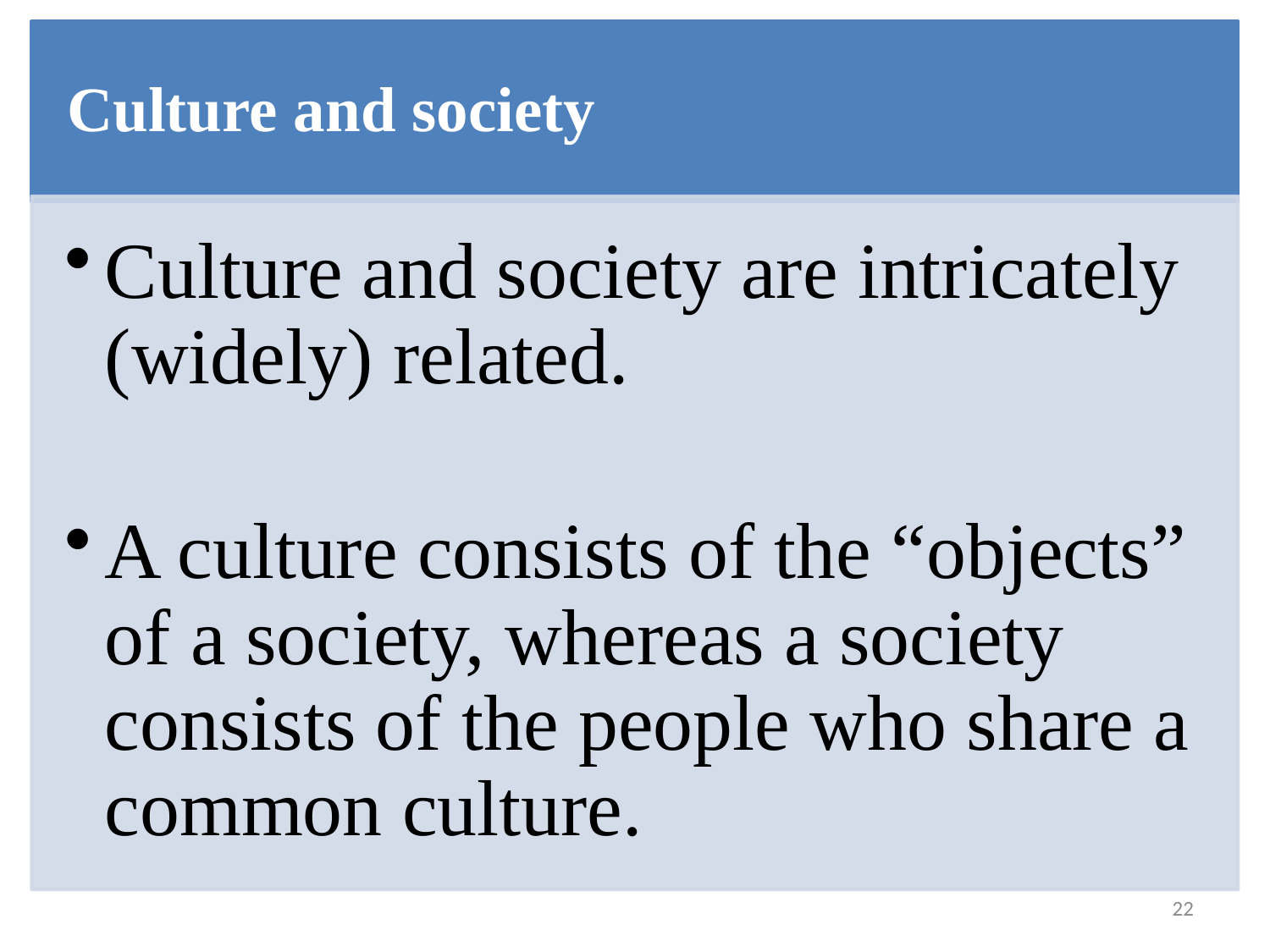

Culture and society
Culture and society are intricately (widely) related.

A culture consists of the “objects” of a society, whereas a society consists of the people who share a common culture.
22